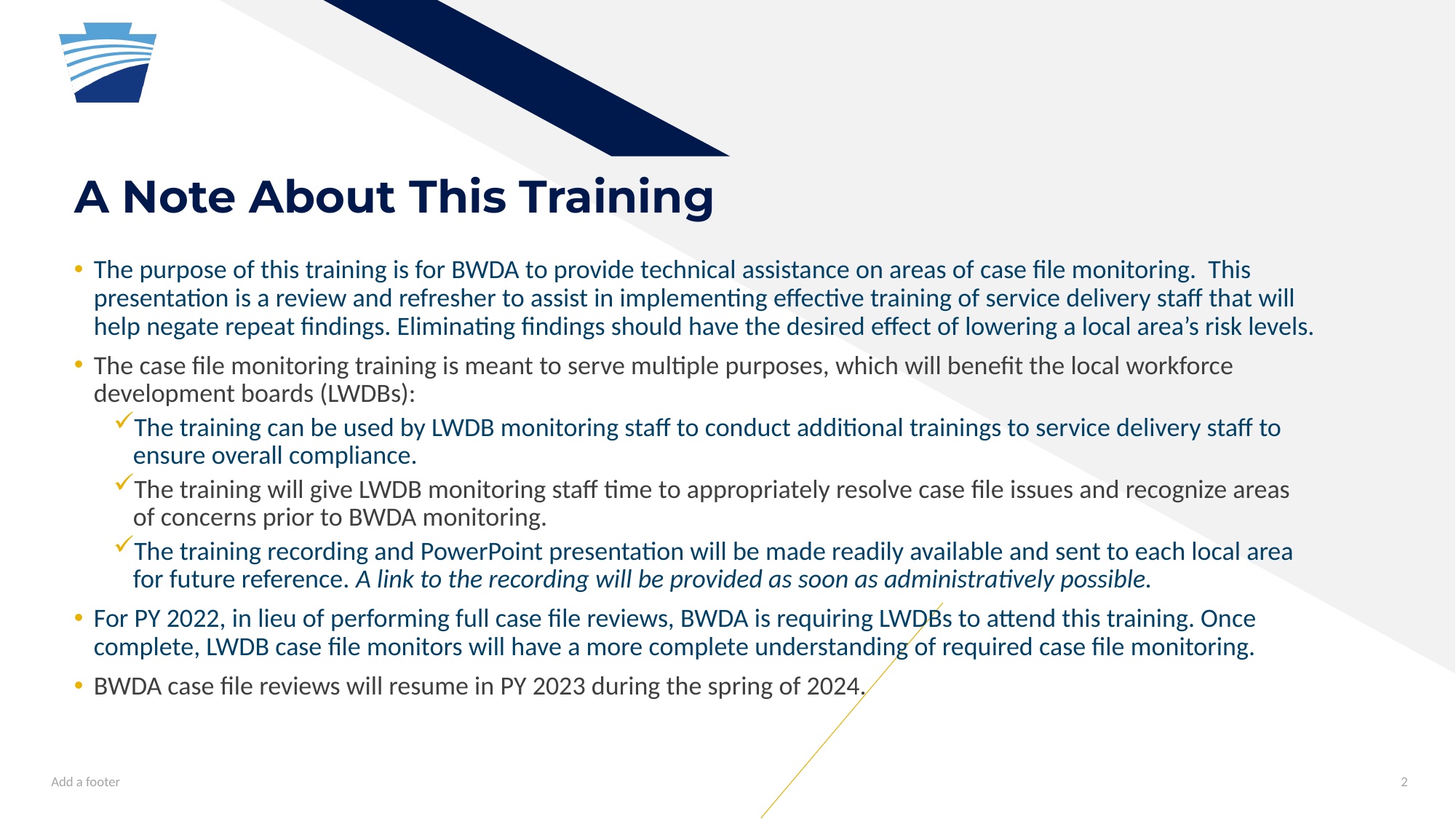

# A Note About This Training
The purpose of this training is for BWDA to provide technical assistance on areas of case file monitoring.  This presentation is a review and refresher to assist in implementing effective training of service delivery staff that will help negate repeat findings. Eliminating findings should have the desired effect of lowering a local area’s risk levels.
The case file monitoring training is meant to serve multiple purposes, which will benefit the local workforce development boards (LWDBs):
The training can be used by LWDB monitoring staff to conduct additional trainings to service delivery staff to ensure overall compliance.
The training will give LWDB monitoring staff time to appropriately resolve case file issues and recognize areas of concerns prior to BWDA monitoring.
The training recording and PowerPoint presentation will be made readily available and sent to each local area for future reference. A link to the recording will be provided as soon as administratively possible.
For PY 2022, in lieu of performing full case file reviews, BWDA is requiring LWDBs to attend this training. Once complete, LWDB case file monitors will have a more complete understanding of required case file monitoring.
BWDA case file reviews will resume in PY 2023 during the spring of 2024.

Add a footer
2